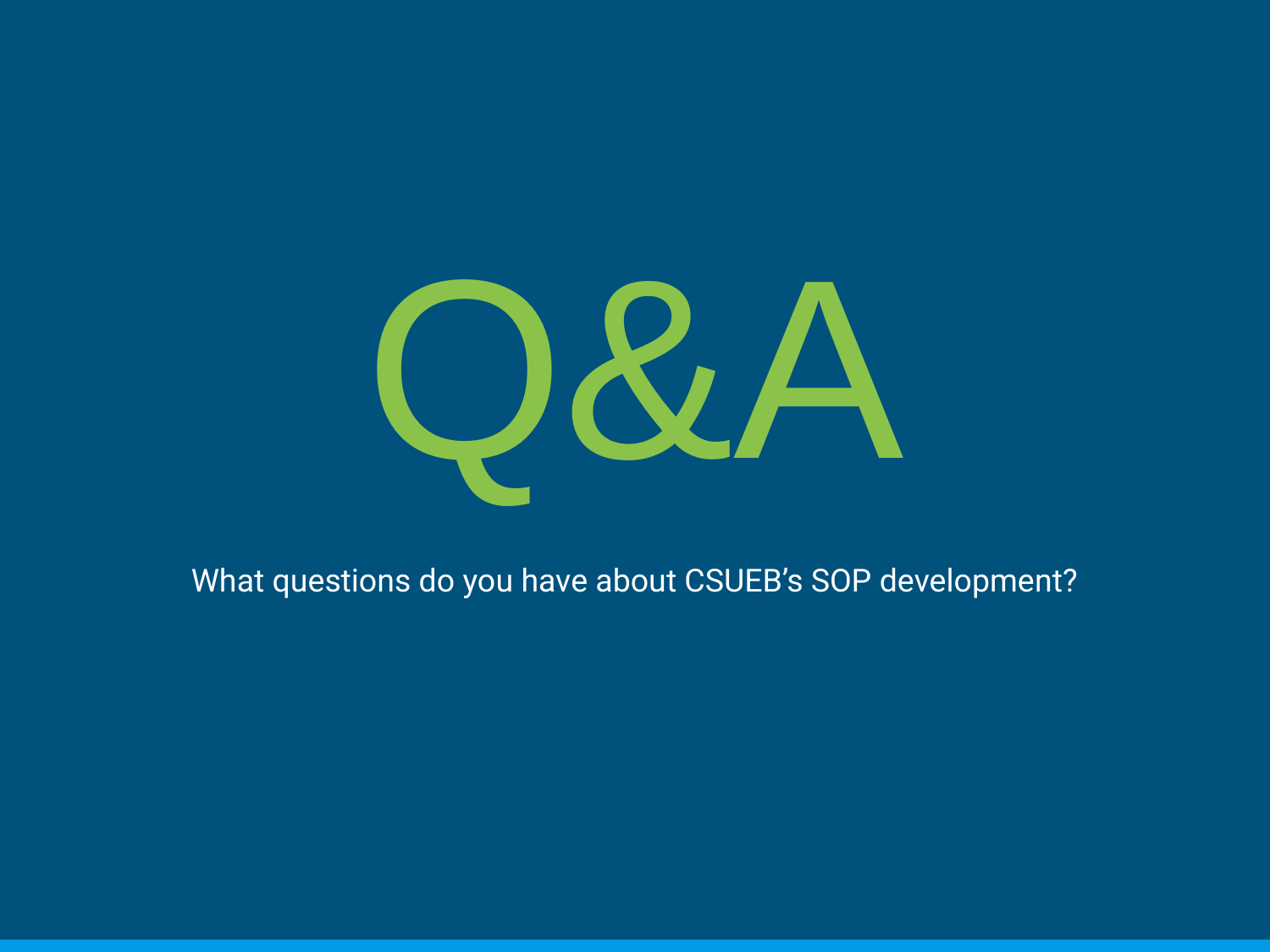

# Q&A
What questions do you have about CSUEB’s SOP development?